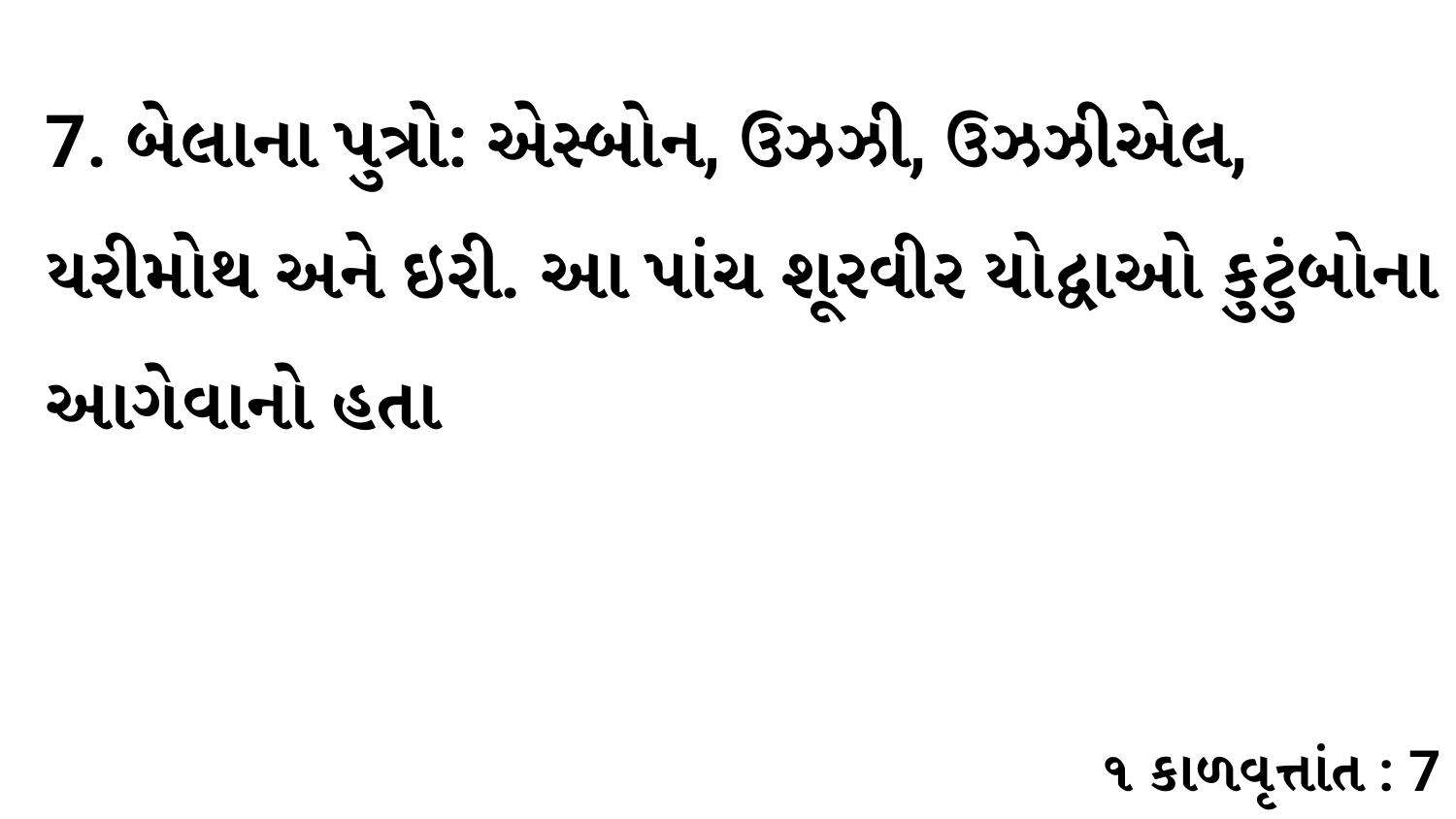

7. બેલાના પુત્રો: એસ્બોન, ઉઝઝી, ઉઝઝીએલ, યરીમોથ અને ઇરી. આ પાંચ શૂરવીર યોદ્વાઓ કુટુંબોના આગેવાનો હતા
૧ કાળવૃત્તાંત : 7